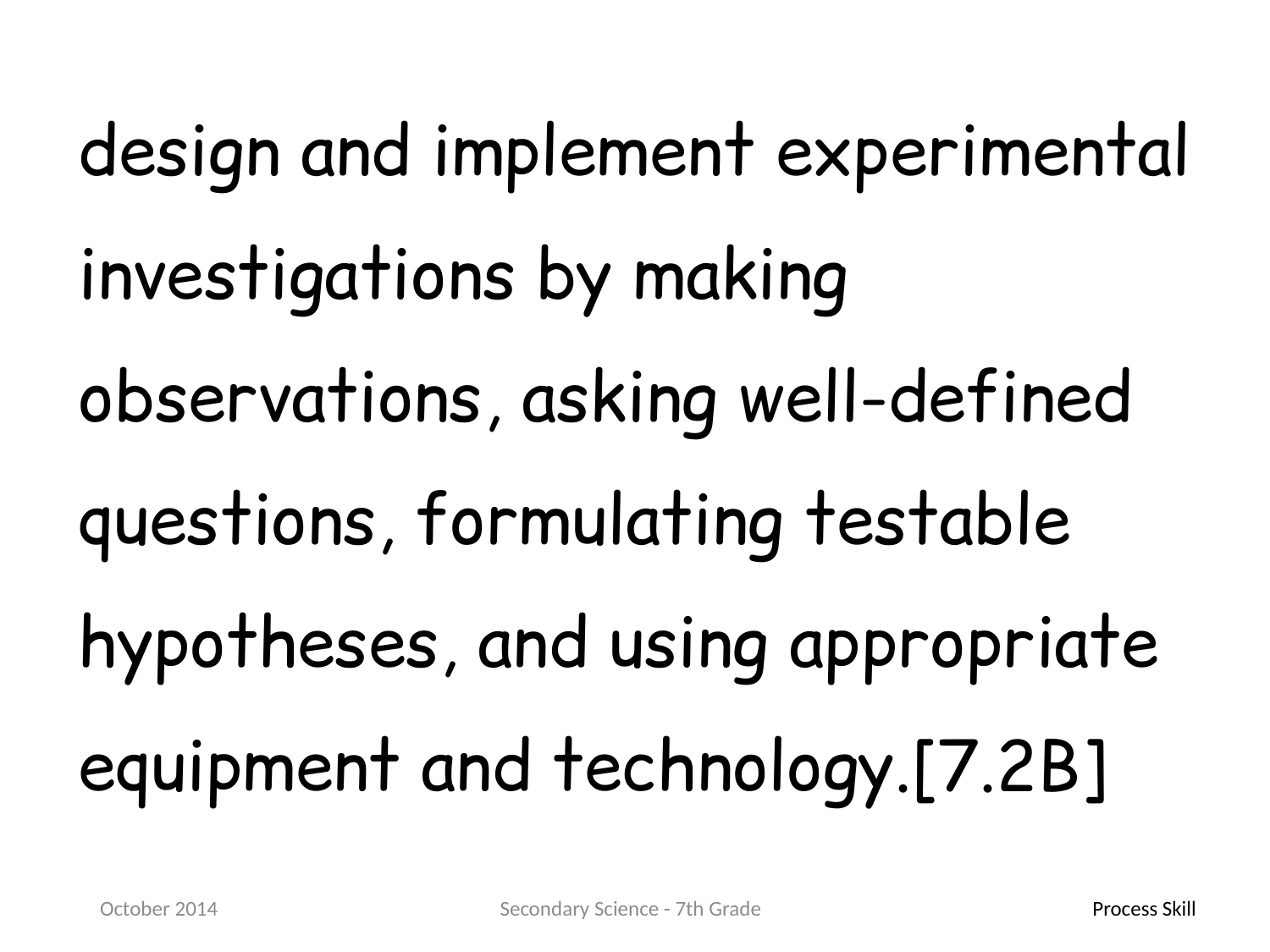

design and implement experimental investigations by making observations, asking well-defined questions, formulating testable hypotheses, and using appropriate equipment and technology.[7.2B]
October 2014
Secondary Science - 7th Grade